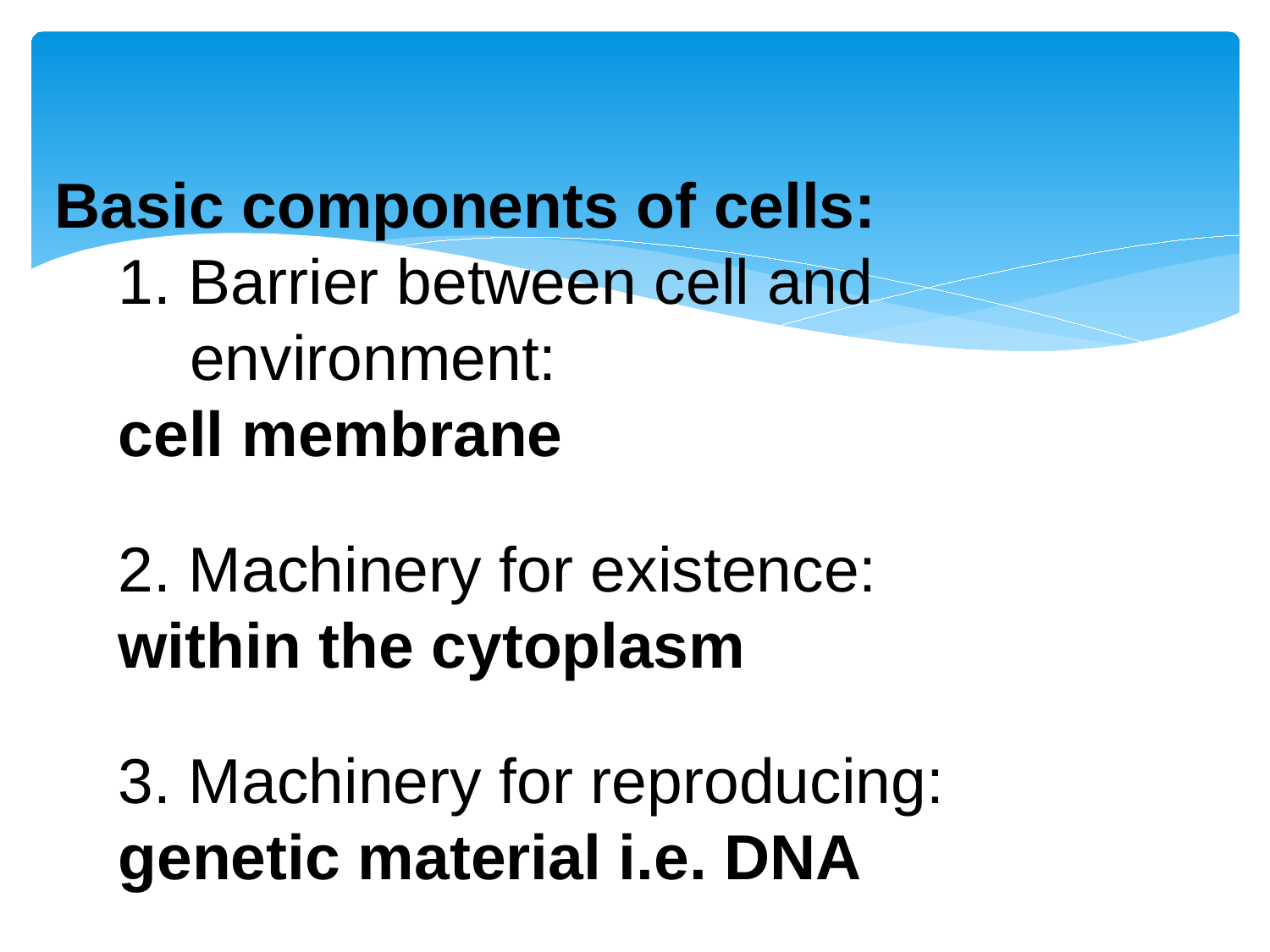

Basic components of cells:
1. Barrier between cell and environment:
cell membrane

2. Machinery for existence:
within the cytoplasm

3. Machinery for reproducing:
genetic material i.e. DNA